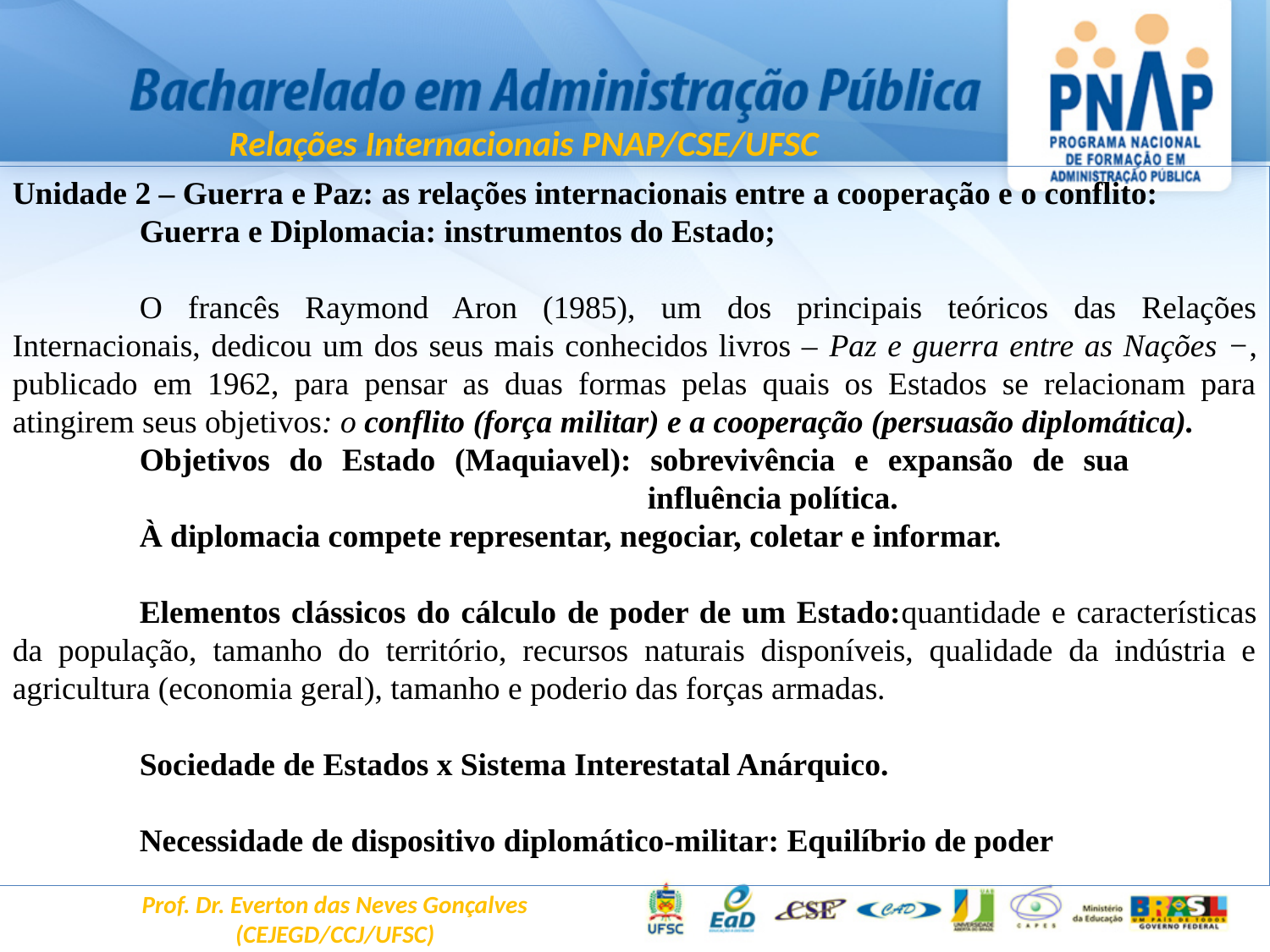

Relações Internacionais PNAP/CSE/UFSC

Unidade 2 – Guerra e Paz: as relações internacionais entre a cooperação e o conflito:
	Guerra e Diplomacia: instrumentos do Estado;

	O francês Raymond Aron (1985), um dos principais teóricos das Relações Internacionais, dedicou um dos seus mais conhecidos livros – Paz e guerra entre as Nações −, publicado em 1962, para pensar as duas formas pelas quais os Estados se relacionam para atingirem seus objetivos: o conflito (força militar) e a cooperação (persuasão diplomática).
	Objetivos do Estado (Maquiavel): sobrevivência e expansão de sua 						influência política.
	À diplomacia compete representar, negociar, coletar e informar.

	Elementos clássicos do cálculo de poder de um Estado:quantidade e características da população, tamanho do território, recursos naturais disponíveis, qualidade da indústria e agricultura (economia geral), tamanho e poderio das forças armadas.

	Sociedade de Estados x Sistema Interestatal Anárquico.

	Necessidade de dispositivo diplomático-militar: Equilíbrio de poder

Prof. Dr. Everton das Neves Gonçalves
(CEJEGD/CCJ/UFSC)